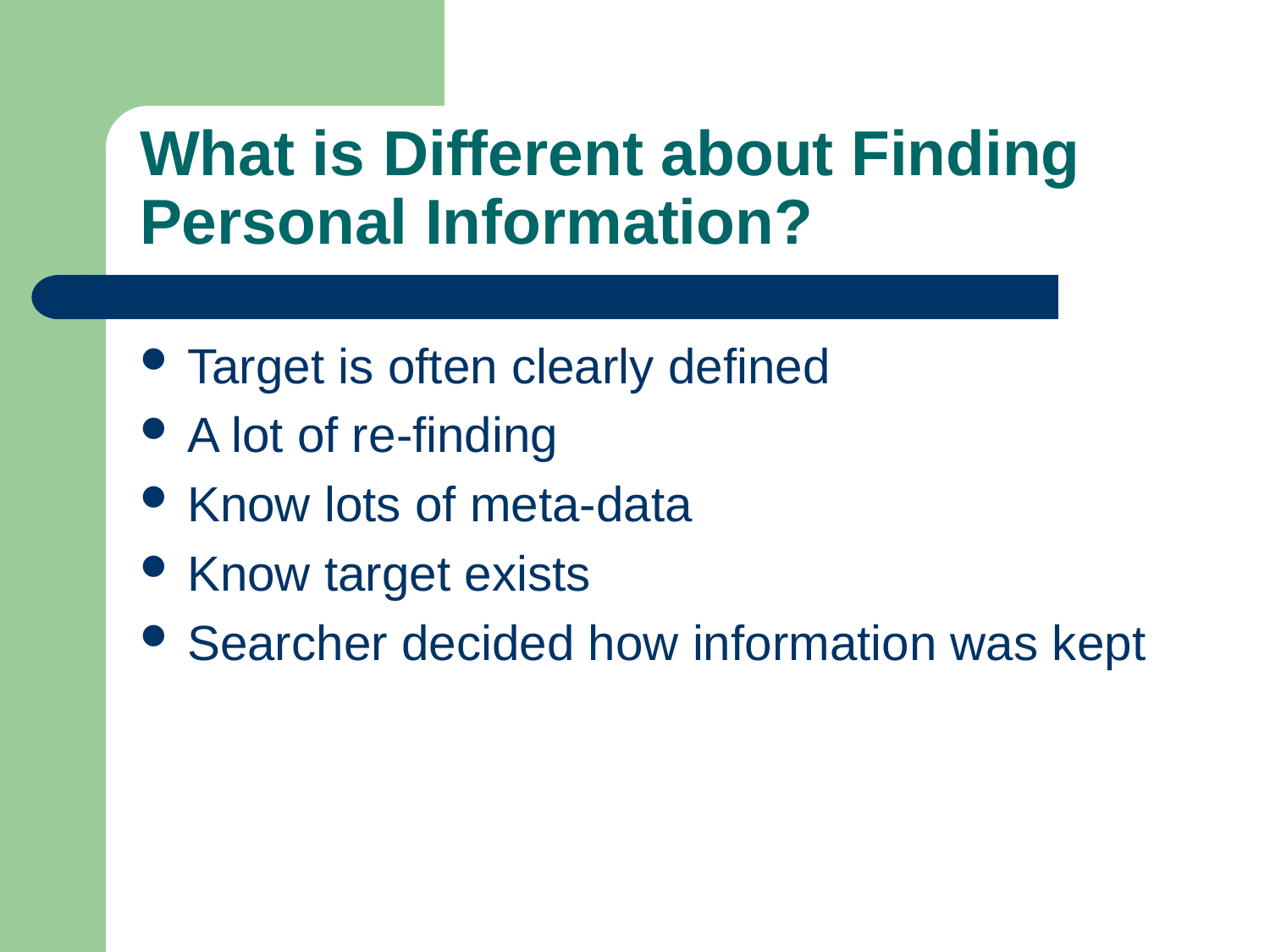

# What is Different about Finding Personal Information?
Target is often clearly defined
A lot of re-finding
Know lots of meta-data
Know target exists
Searcher decided how information was kept